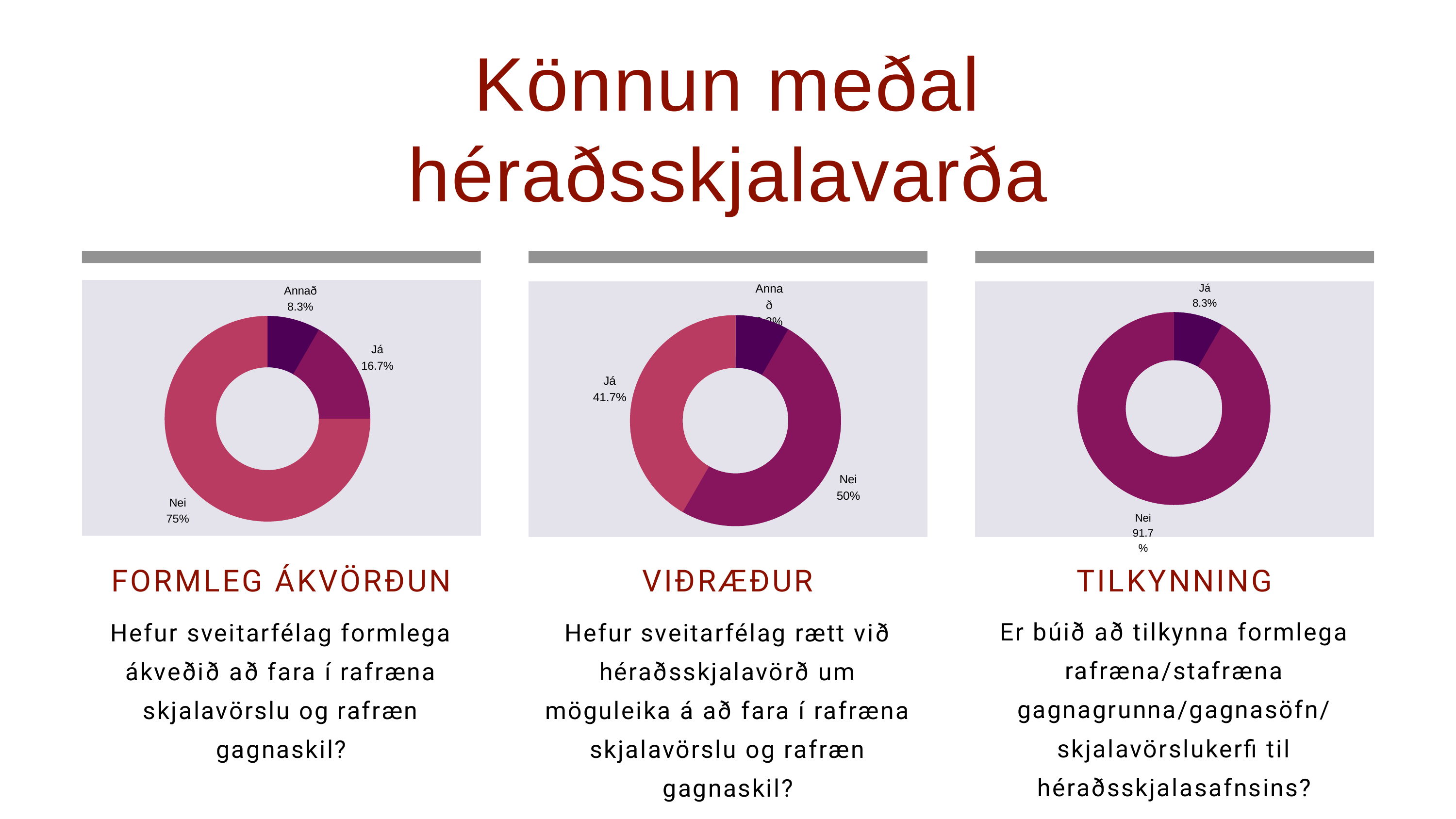

Könnun meðal héraðsskjalavarða

Annað
8.3%

Já
41.7%
Nei
50%
Já
8.3%

Nei
91.7%
Annað
8.3%

Já
16.7%
Nei
75%

FORMLEG ÁKVÖRÐUN
Hefur sveitarfélag formlega ákveðið að fara í rafræna skjalavörslu og rafræn gagnaskil?
VIÐRÆÐUR
Hefur sveitarfélag rætt við héraðsskjalavörð um möguleika á að fara í rafræna skjalavörslu og rafræn gagnaskil?
TILKYNNING
Er búið að tilkynna formlega rafræna/stafræna gagnagrunna/gagnasöfn/ skjalavörslukerfi til héraðsskjalasafnsins?